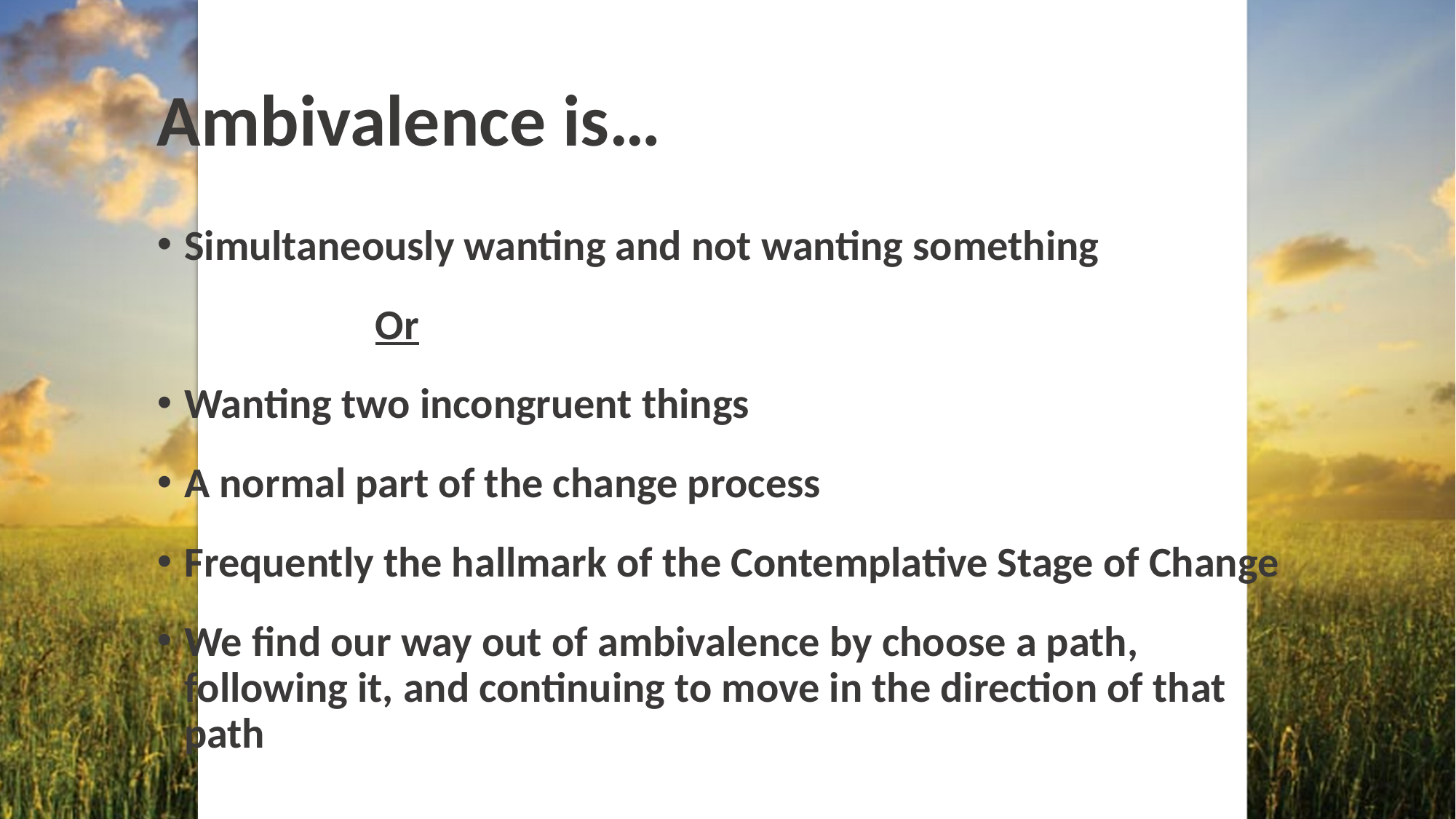

# Ambivalence is…
Simultaneously wanting and not wanting something
		Or
Wanting two incongruent things
A normal part of the change process
Frequently the hallmark of the Contemplative Stage of Change
We find our way out of ambivalence by choose a path, following it, and continuing to move in the direction of that path